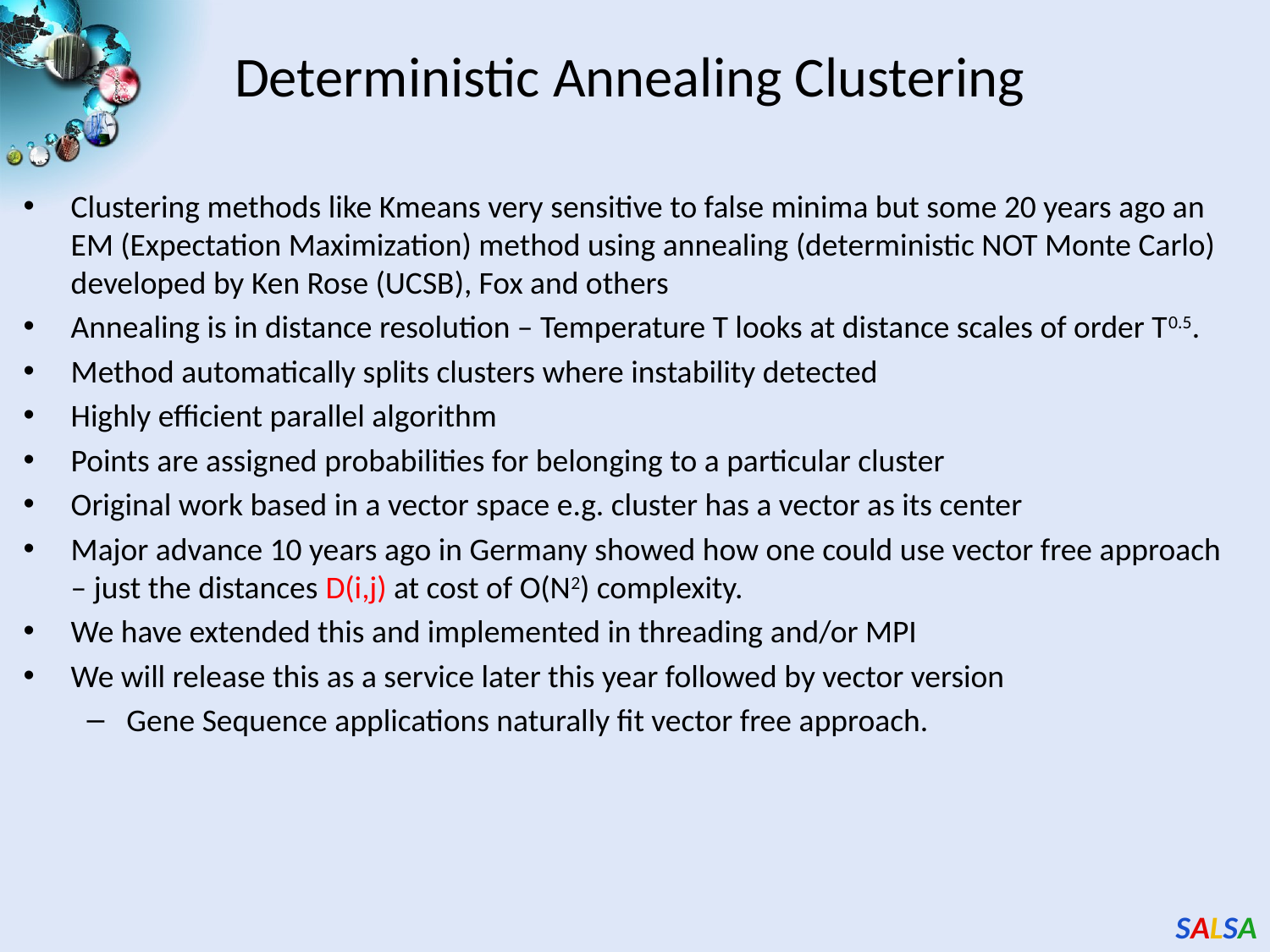

# Deterministic Annealing Clustering
Clustering methods like Kmeans very sensitive to false minima but some 20 years ago an EM (Expectation Maximization) method using annealing (deterministic NOT Monte Carlo) developed by Ken Rose (UCSB), Fox and others
Annealing is in distance resolution – Temperature T looks at distance scales of order T0.5.
Method automatically splits clusters where instability detected
Highly efficient parallel algorithm
Points are assigned probabilities for belonging to a particular cluster
Original work based in a vector space e.g. cluster has a vector as its center
Major advance 10 years ago in Germany showed how one could use vector free approach – just the distances D(i,j) at cost of O(N2) complexity.
We have extended this and implemented in threading and/or MPI
We will release this as a service later this year followed by vector version
Gene Sequence applications naturally fit vector free approach.